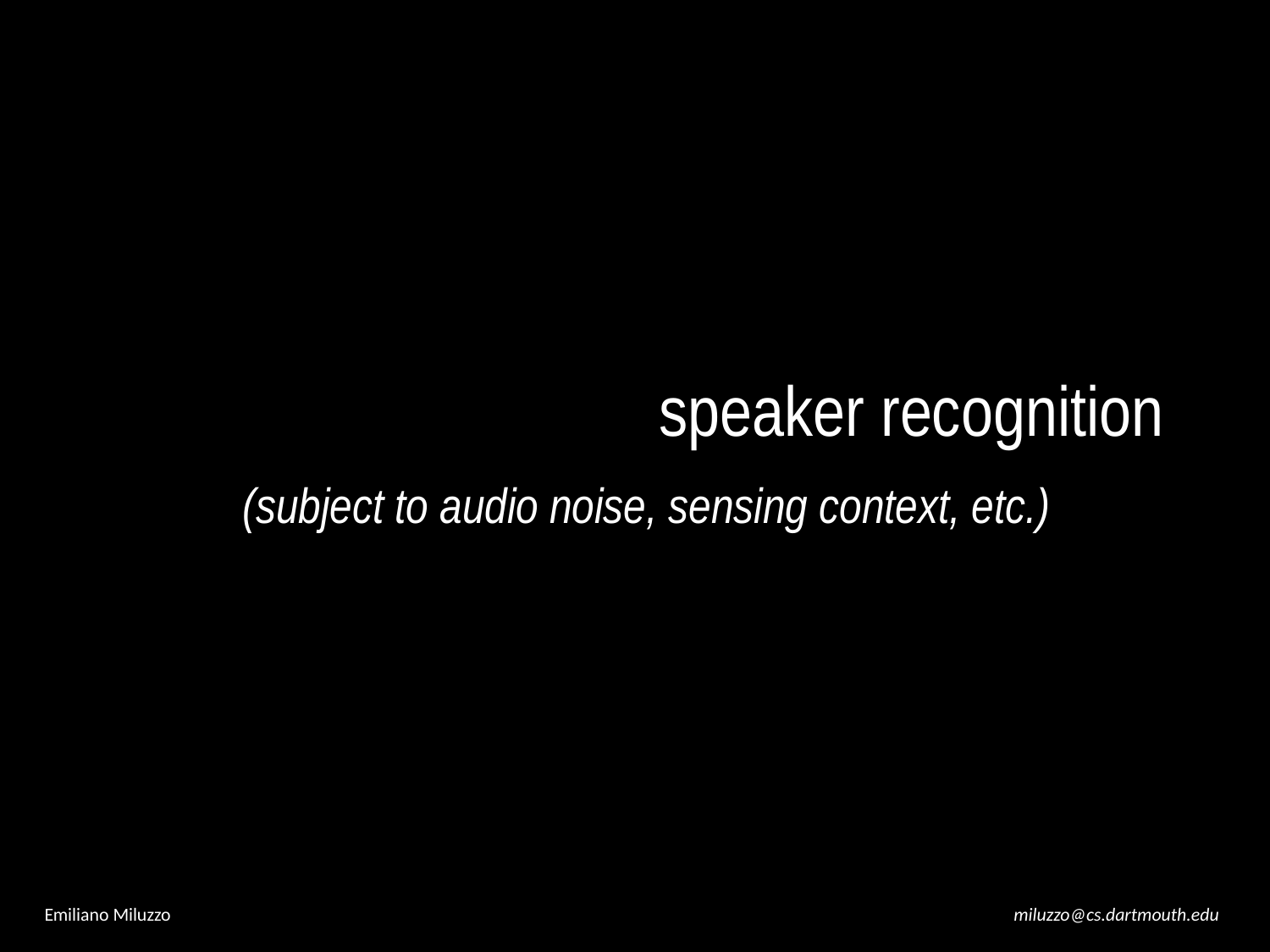

speaker recognition

            (subject to audio noise, sensing context, etc.)
Emiliano Miluzzo
miluzzo@cs.dartmouth.edu